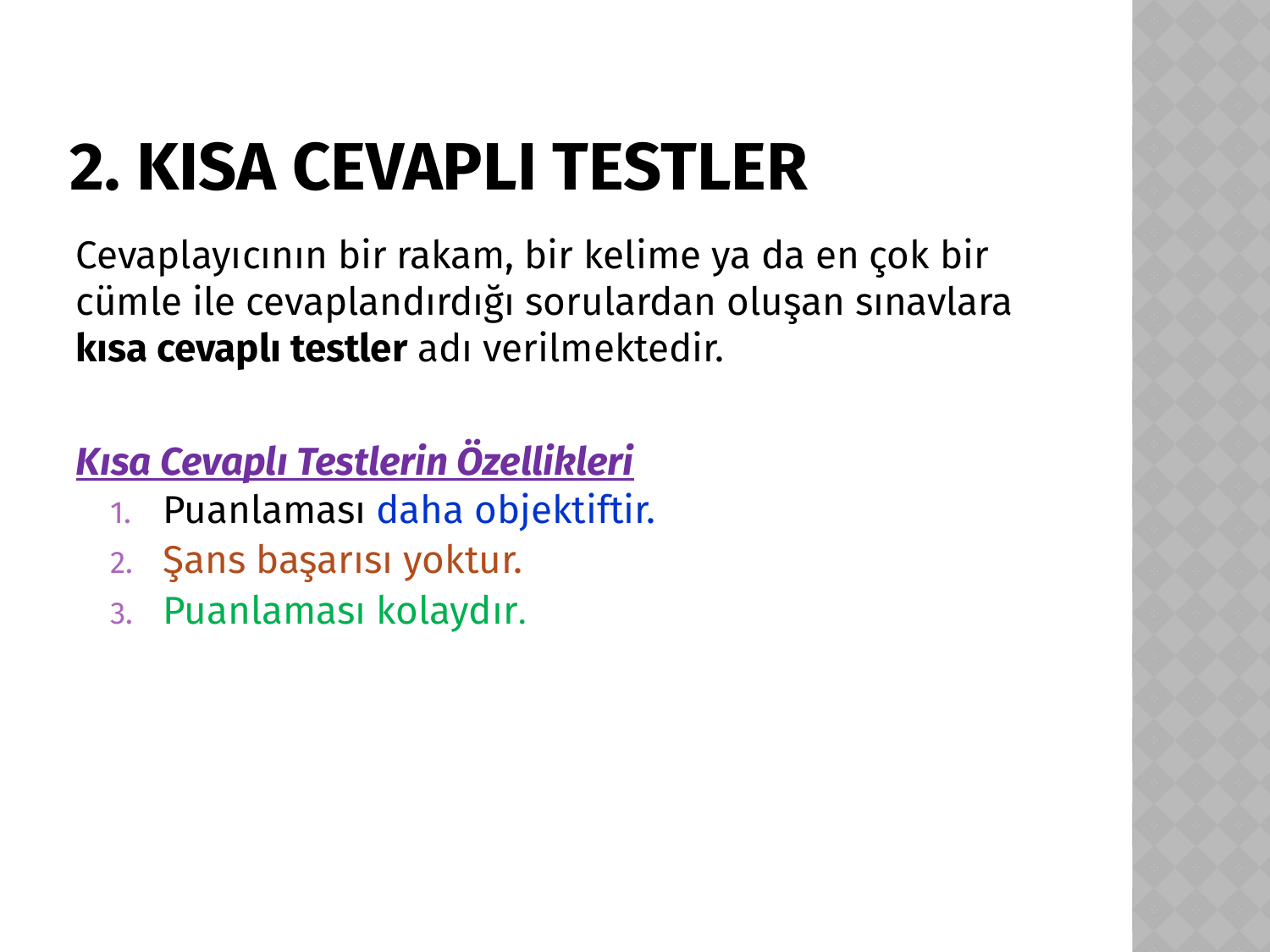

# 2. Kısa cevaplı TEstler
Cevaplayıcının bir rakam, bir kelime ya da en çok bir cümle ile cevaplandırdığı sorulardan oluşan sınavlara kısa cevaplı testler adı verilmektedir.

Kısa Cevaplı Testlerin Özellikleri
Puanlaması daha objektiftir.
Şans başarısı yoktur.
Puanlaması kolaydır.